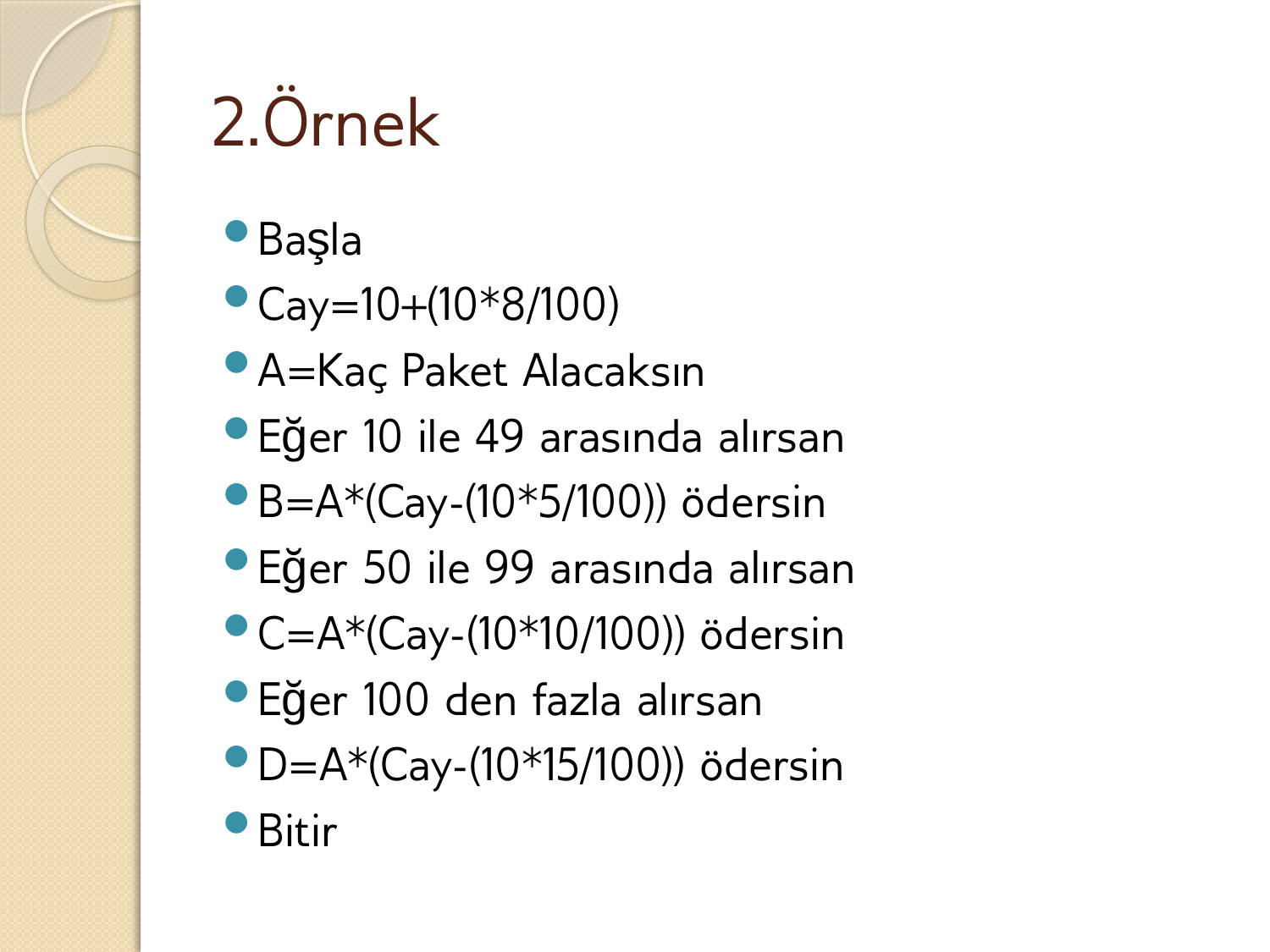

# 2.Örnek
Başla
Cay=10+(10*8/100)
A=Kaç Paket Alacaksın
Eğer 10 ile 49 arasında alırsan
B=A*(Cay-(10*5/100)) ödersin
Eğer 50 ile 99 arasında alırsan
C=A*(Cay-(10*10/100)) ödersin
Eğer 100 den fazla alırsan
D=A*(Cay-(10*15/100)) ödersin
Bitir